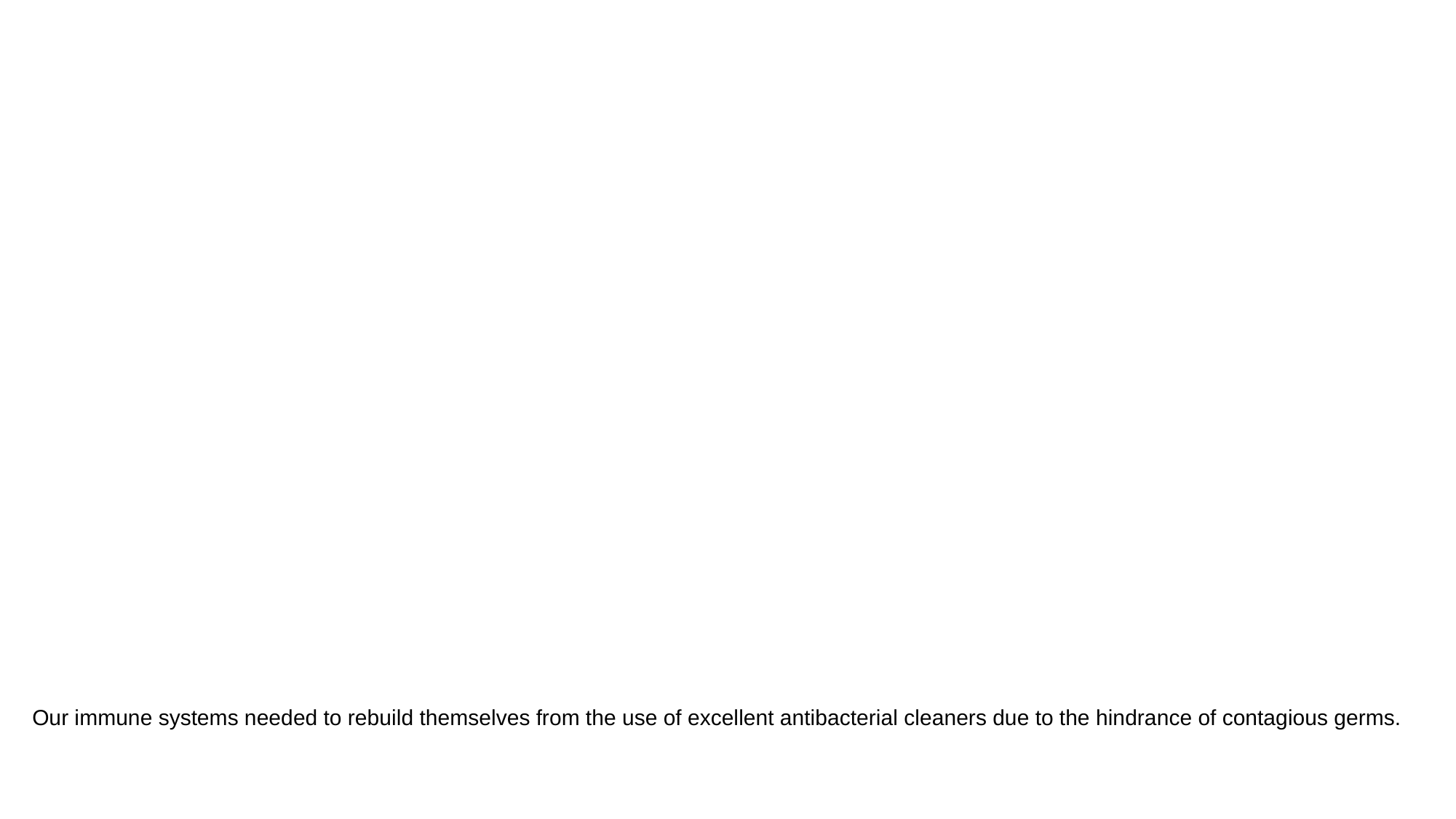

# Our immune systems needed to rebuild themselves from the use of excellent antibacterial cleaners due to the hindrance of contagious germs.